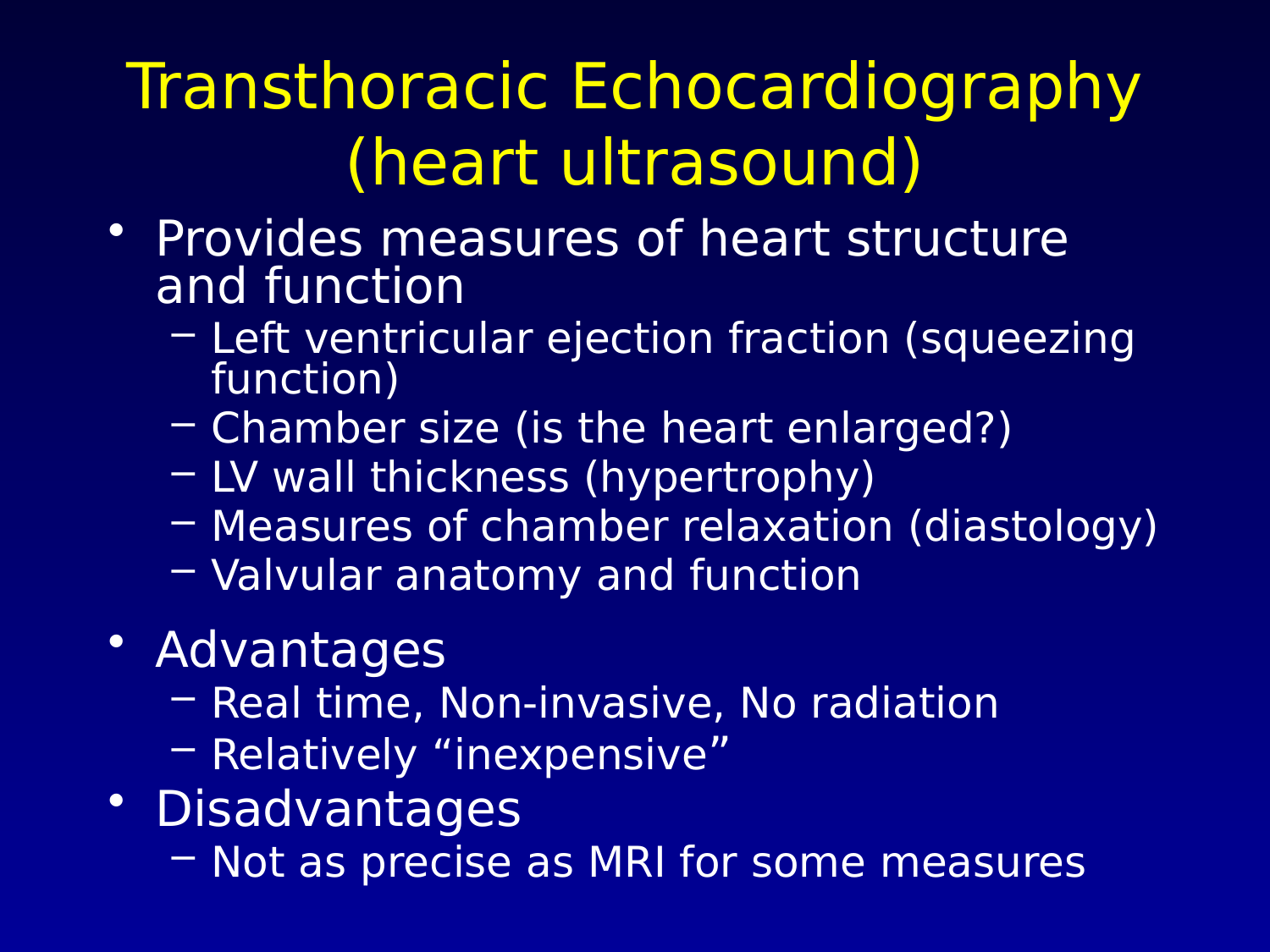

# Transthoracic Echocardiography (heart ultrasound)
Provides measures of heart structure and function
Left ventricular ejection fraction (squeezing function)
Chamber size (is the heart enlarged?)
LV wall thickness (hypertrophy)
Measures of chamber relaxation (diastology)
Valvular anatomy and function
Advantages
Real time, Non-invasive, No radiation
Relatively “inexpensive”
Disadvantages
Not as precise as MRI for some measures